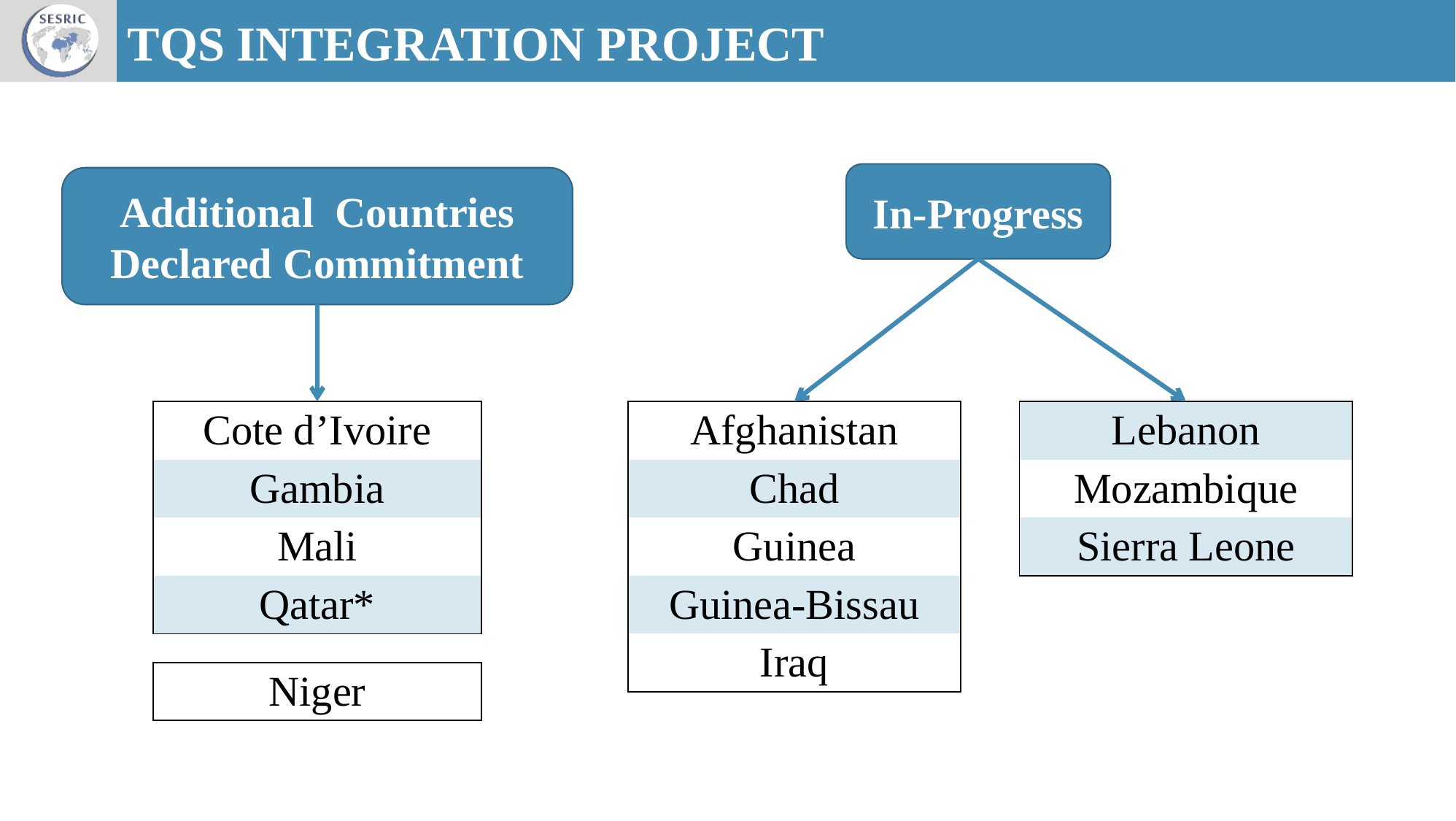

TQS INTEGRATION PROJECT
In-Progress
Additional  Countries Declared Commitment
| Cote d’Ivoire |
| --- |
| Gambia |
| Mali |
| Qatar\* |
| Afghanistan |
| --- |
| Chad |
| Guinea |
| Guinea-Bissau |
| Iraq |
| Lebanon |
| --- |
| Mozambique |
| Sierra Leone |
| Niger |
| --- |